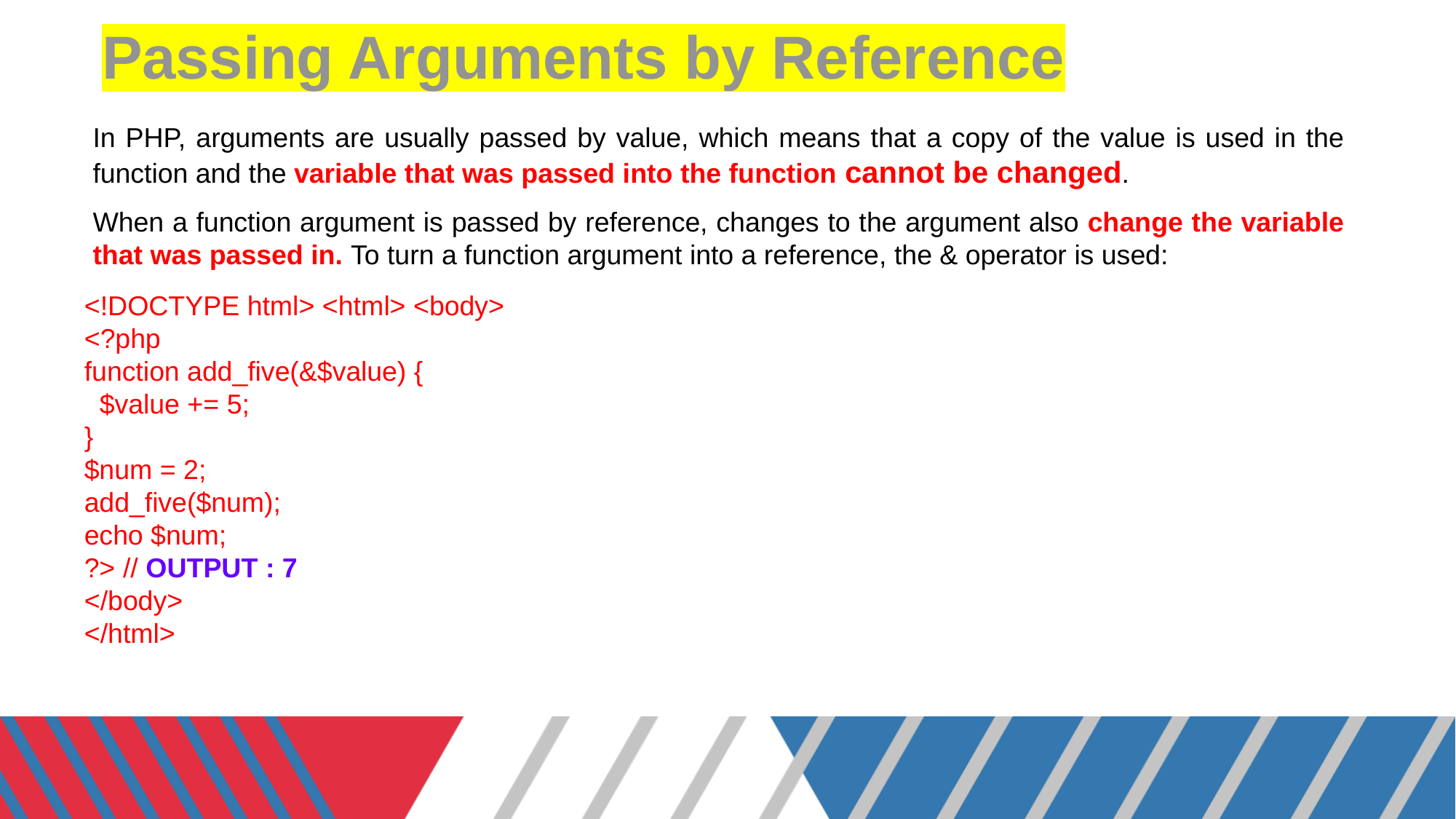

# Passing Arguments by Reference
In PHP, arguments are usually passed by value, which means that a copy of the value is used in the function and the variable that was passed into the function cannot be changed.
When a function argument is passed by reference, changes to the argument also change the variable that was passed in. To turn a function argument into a reference, the & operator is used:
<!DOCTYPE html> <html> <body>
<?php
function add_five(&$value) {
  $value += 5;
}
$num = 2;
add_five($num);
echo $num;
?> // OUTPUT : 7
</body>
</html>